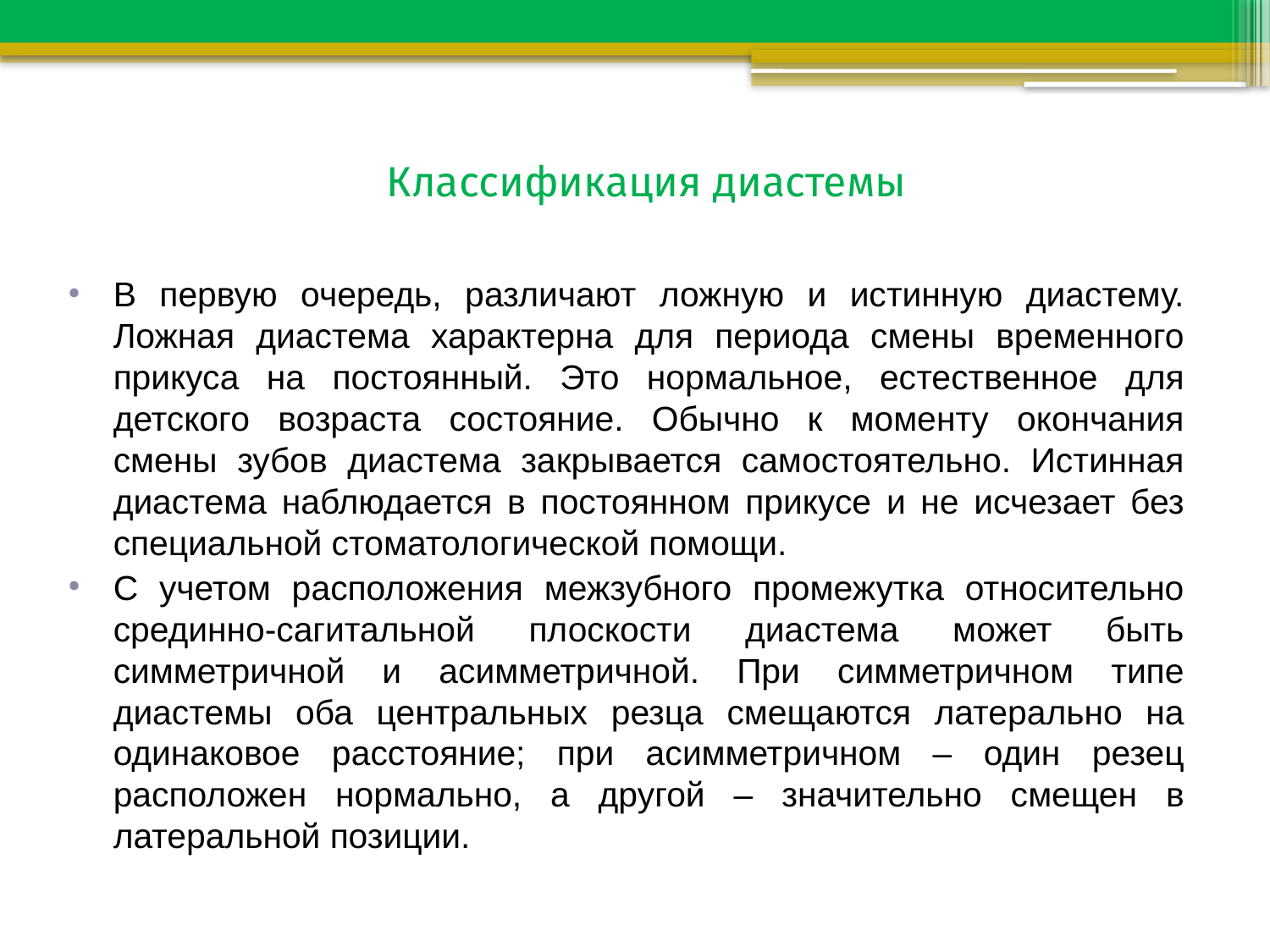

# Классификация диастемы
В первую очередь, различают ложную и истинную диастему. Ложная диастема характерна для периода смены временного прикуса на постоянный. Это нормальное, естественное для детского возраста состояние. Обычно к моменту окончания смены зубов диастема закрывается самостоятельно. Истинная диастема наблюдается в постоянном прикусе и не исчезает без специальной стоматологической помощи.
С учетом расположения межзубного промежутка относительно срединно-сагитальной плоскости диастема может быть симметричной и асимметричной. При симметричном типе диастемы оба центральных резца смещаются латерально на одинаковое расстояние; при асимметричном – один резец расположен нормально, а другой – значительно смещен в латеральной позиции.